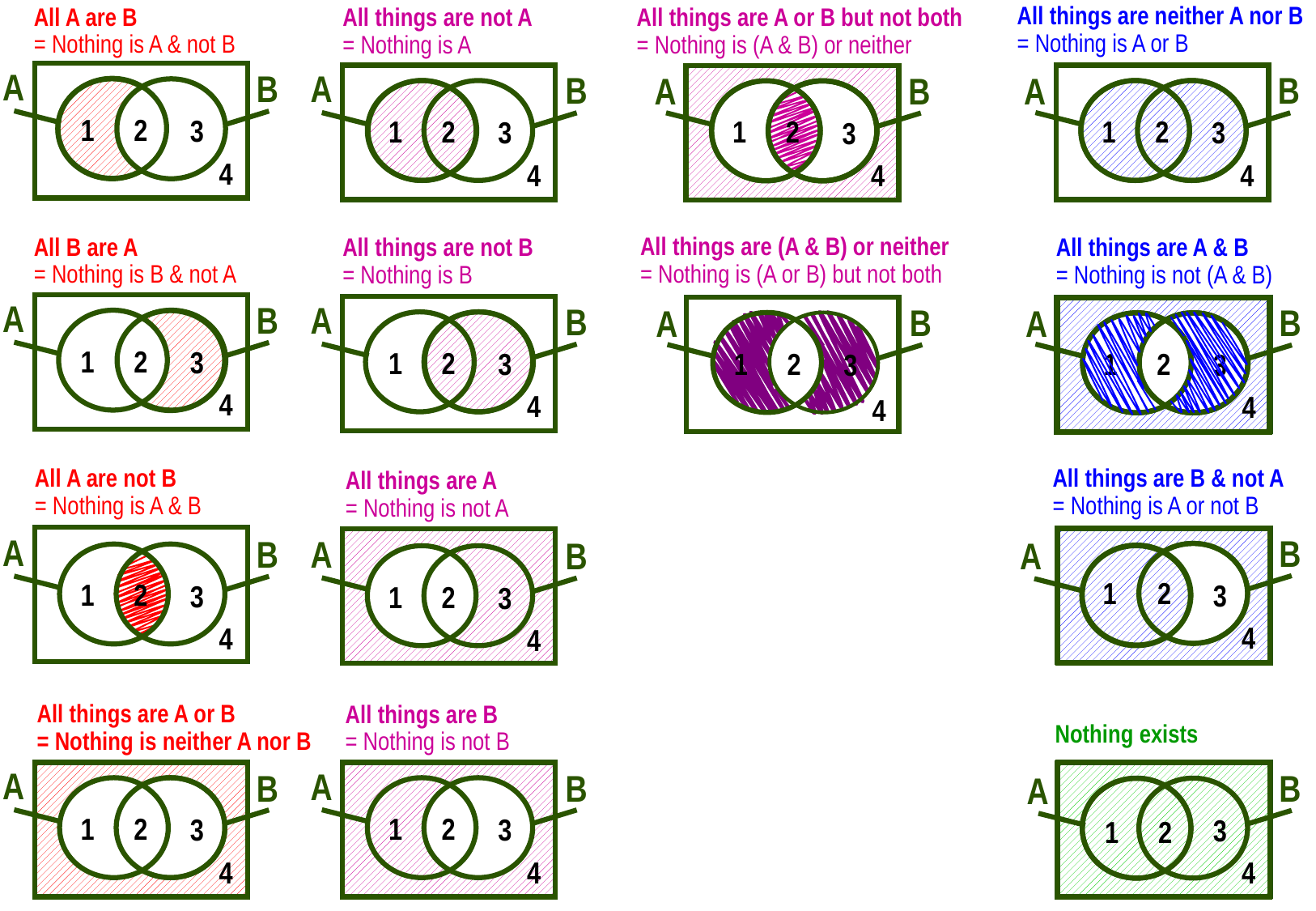

All things are neither A nor B
= Nothing is A or B
All A are B
= Nothing is A & not B
All things are A or B but not both
= Nothing is (A & B) or neither
All things are not A
= Nothing is A
A
B
A
B
B
B
A
A

1
2
3
1
2
1
2
1
2
3
3
3

4
4
4
4
All things are (A & B) or neither
= Nothing is (A or B) but not both
All B are A
= Nothing is B & not A
All things are not B
= Nothing is B
All things are A & B
= Nothing is not (A & B)
A
B
A
B
B
B
A
A

1
2
3
1
2
1
2
1
2
3
3
3

4
4
4
4
All A are not B
= Nothing is A & B
All things are B & not A
= Nothing is A or not B
All things are A
= Nothing is not A
A
B
B
A
B
A

1
2
1
2
3
3
1
2
3

4
4
4
All things are A or B
= Nothing is neither A nor B
All things are B
= Nothing is not B
Nothing exists
A
A
B
B
B
A

1
2
1
2
3
3
3
1
2

4
4
4